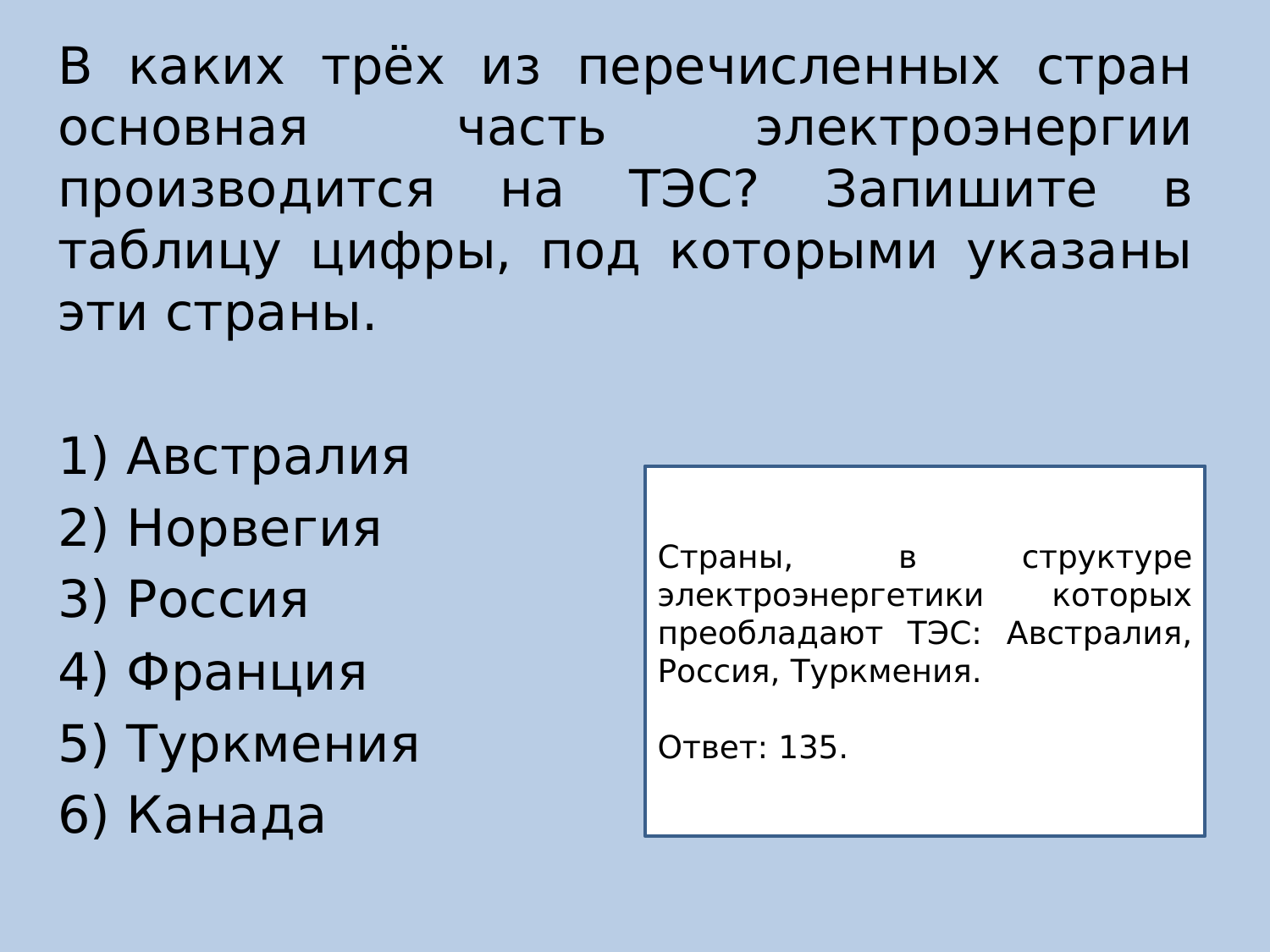

В каких трёх из перечисленных стран основная часть электроэнергии производится на ТЭС? Запишите в таблицу цифры, под которыми указаны эти страны.

1) Австралия
2) Норвегия
3) Россия
4) Франция
5) Туркмения
6) Канада

Страны, в структуре электроэнергетики которых преобладают ТЭС: Австралия, Россия, Туркмения.

Ответ: 135.